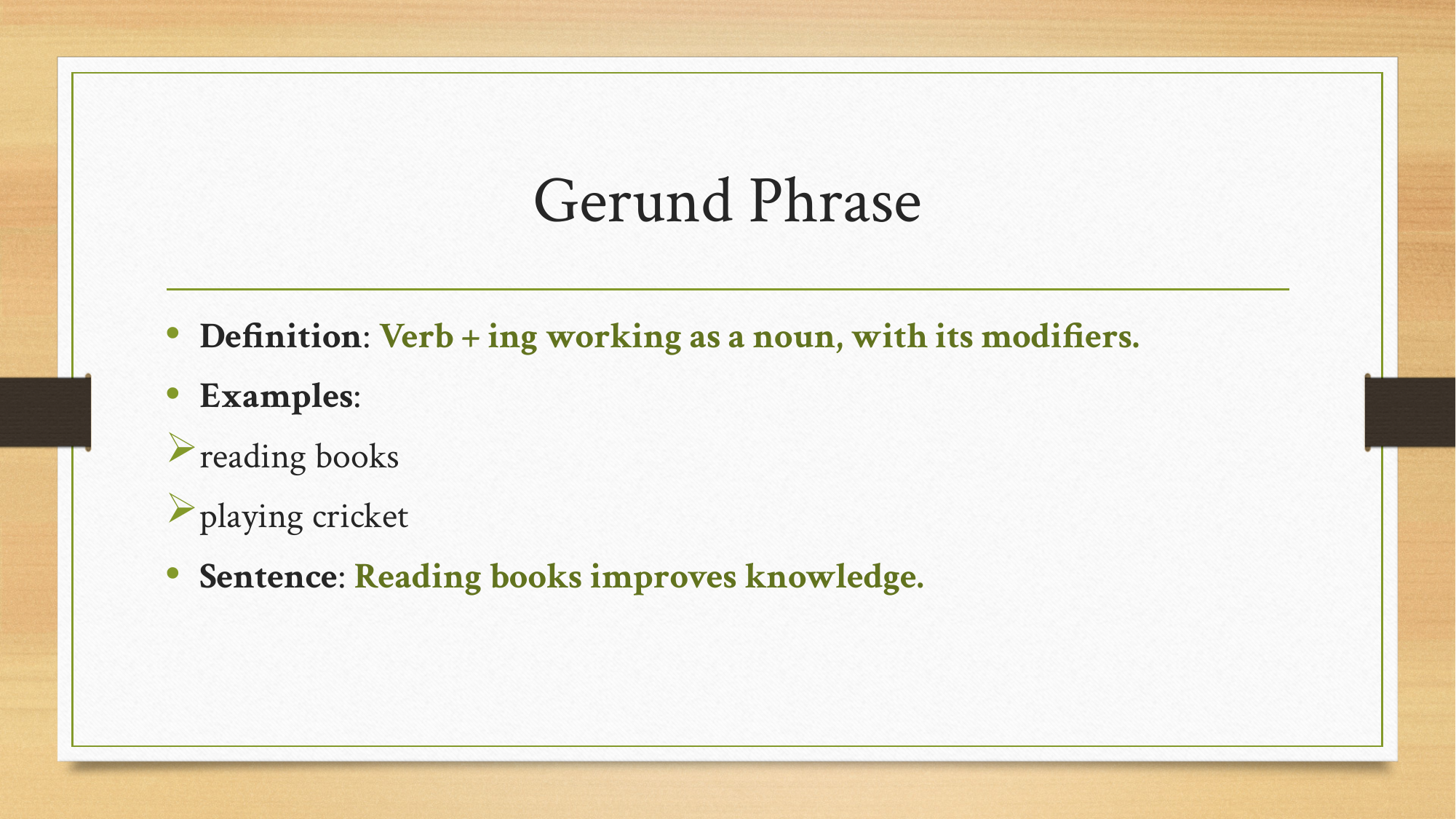

# Gerund Phrase
Definition: Verb + ing working as a noun, with its modifiers.
Examples:
reading books
playing cricket
Sentence: Reading books improves knowledge.